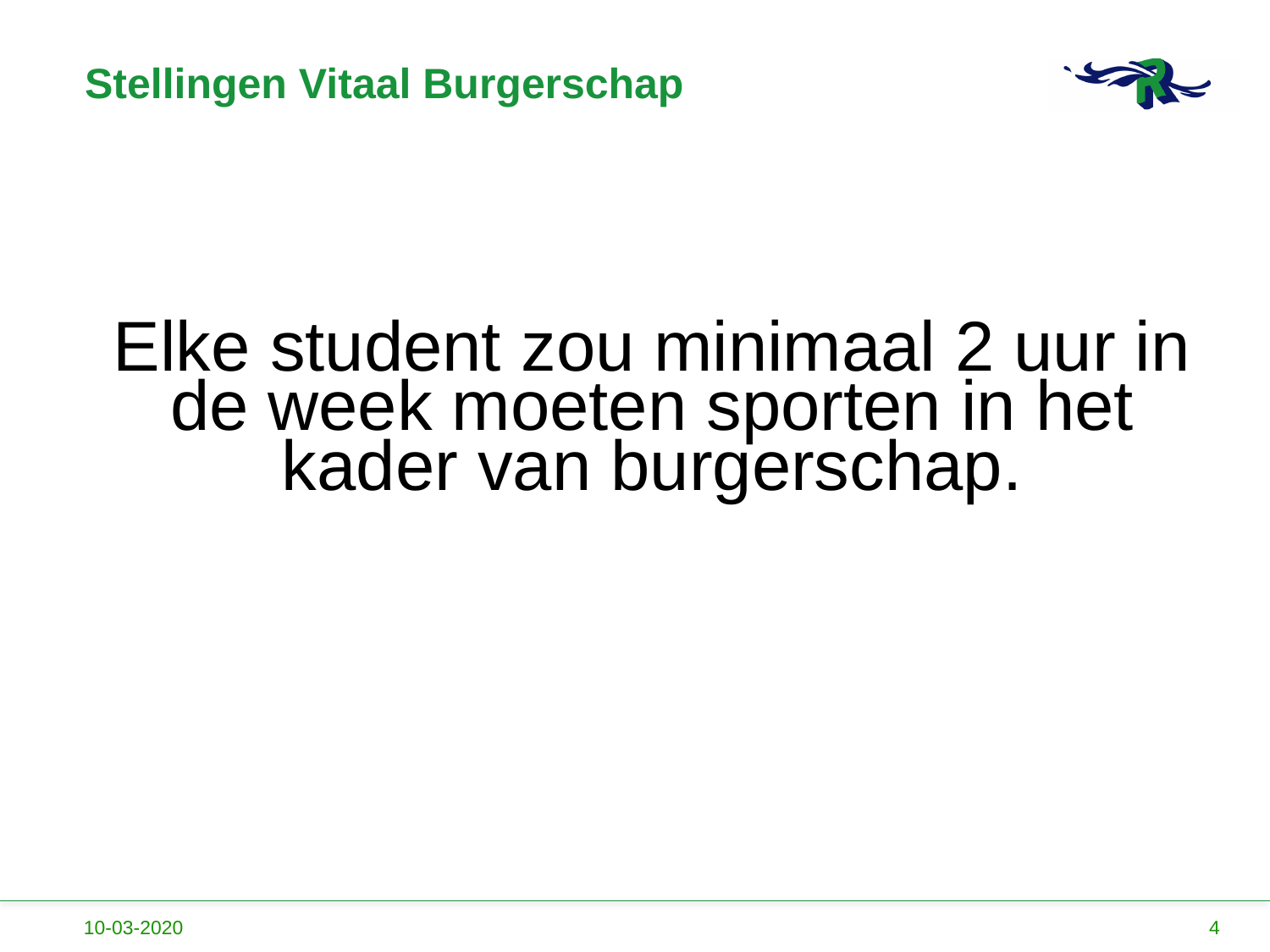

# Stellingen Vitaal Burgerschap

Elke student zou minimaal 2 uur in de week moeten sporten in het kader van burgerschap.

10-03-2020

4